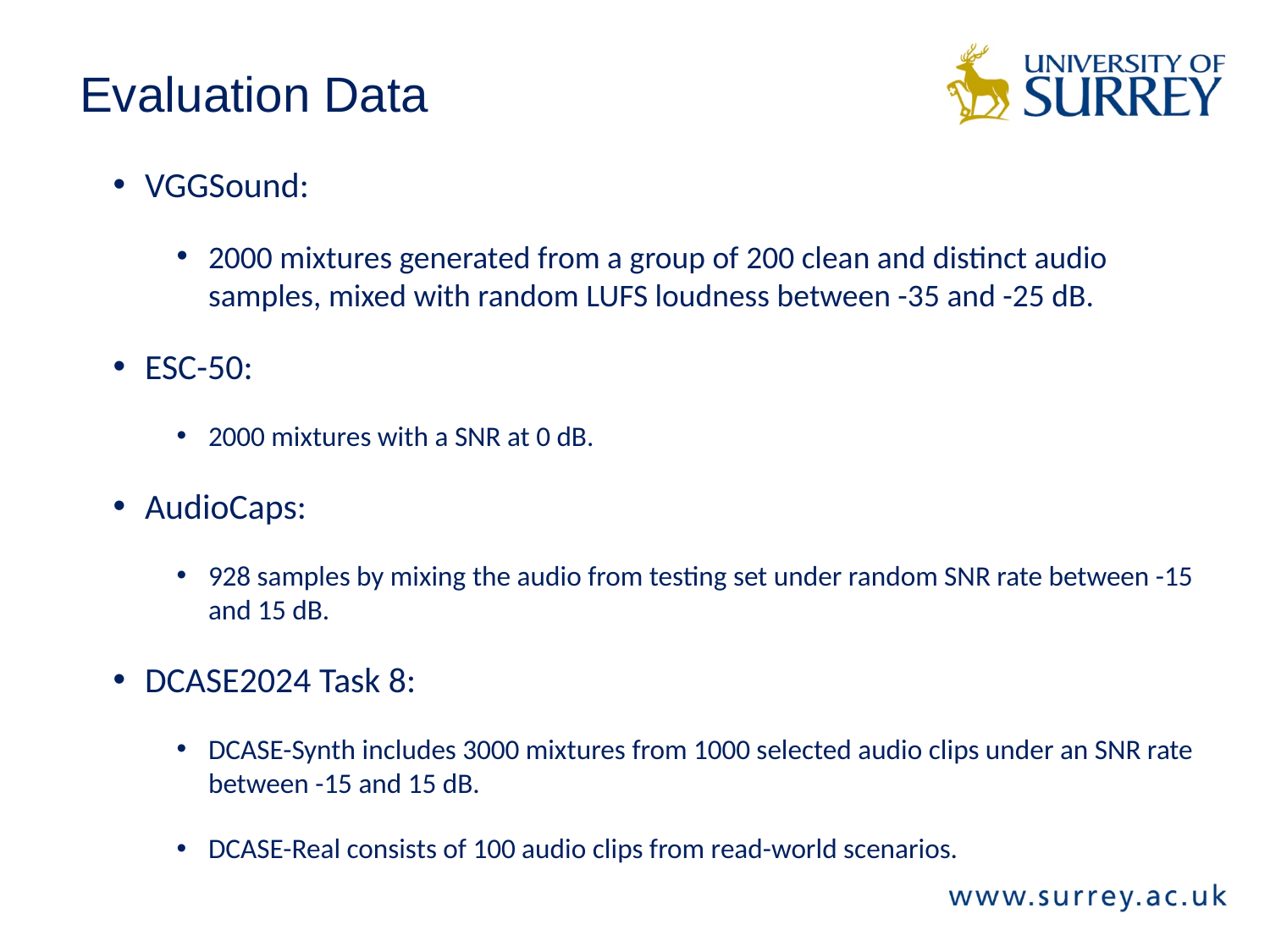

Evaluation Data
VGGSound:
2000 mixtures generated from a group of 200 clean and distinct audio samples, mixed with random LUFS loudness between -35 and -25 dB.
ESC-50:
2000 mixtures with a SNR at 0 dB.
AudioCaps:
928 samples by mixing the audio from testing set under random SNR rate between -15 and 15 dB.
DCASE2024 Task 8:
DCASE-Synth includes 3000 mixtures from 1000 selected audio clips under an SNR rate between -15 and 15 dB.
DCASE-Real consists of 100 audio clips from read-world scenarios.
24